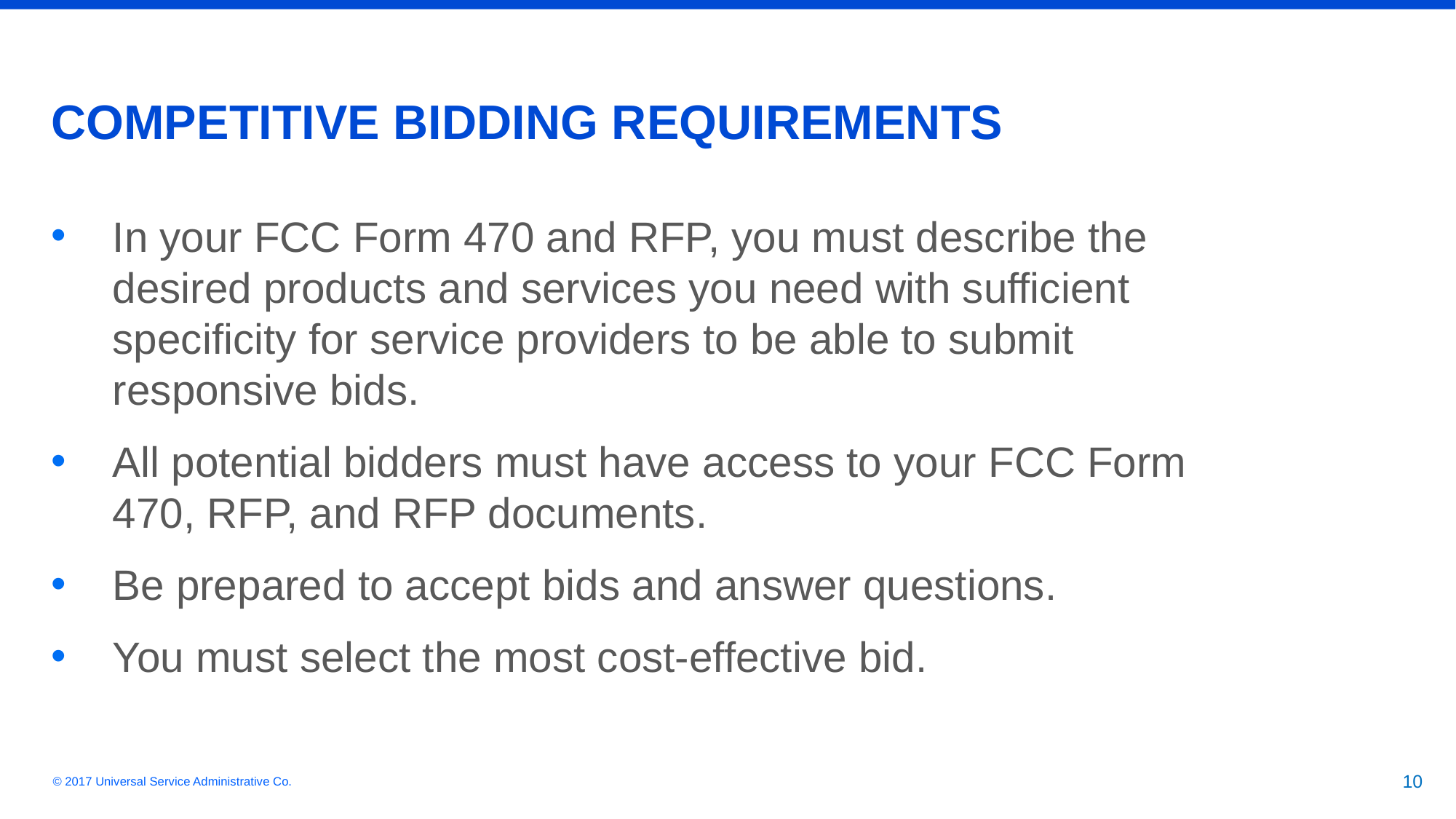

# COMPETITIVE BIDDING REQUIREMENTS
In your FCC Form 470 and RFP, you must describe the desired products and services you need with sufficient specificity for service providers to be able to submit responsive bids.
All potential bidders must have access to your FCC Form 470, RFP, and RFP documents.
Be prepared to accept bids and answer questions.
You must select the most cost-effective bid.
© 2017 Universal Service Administrative Co.
10